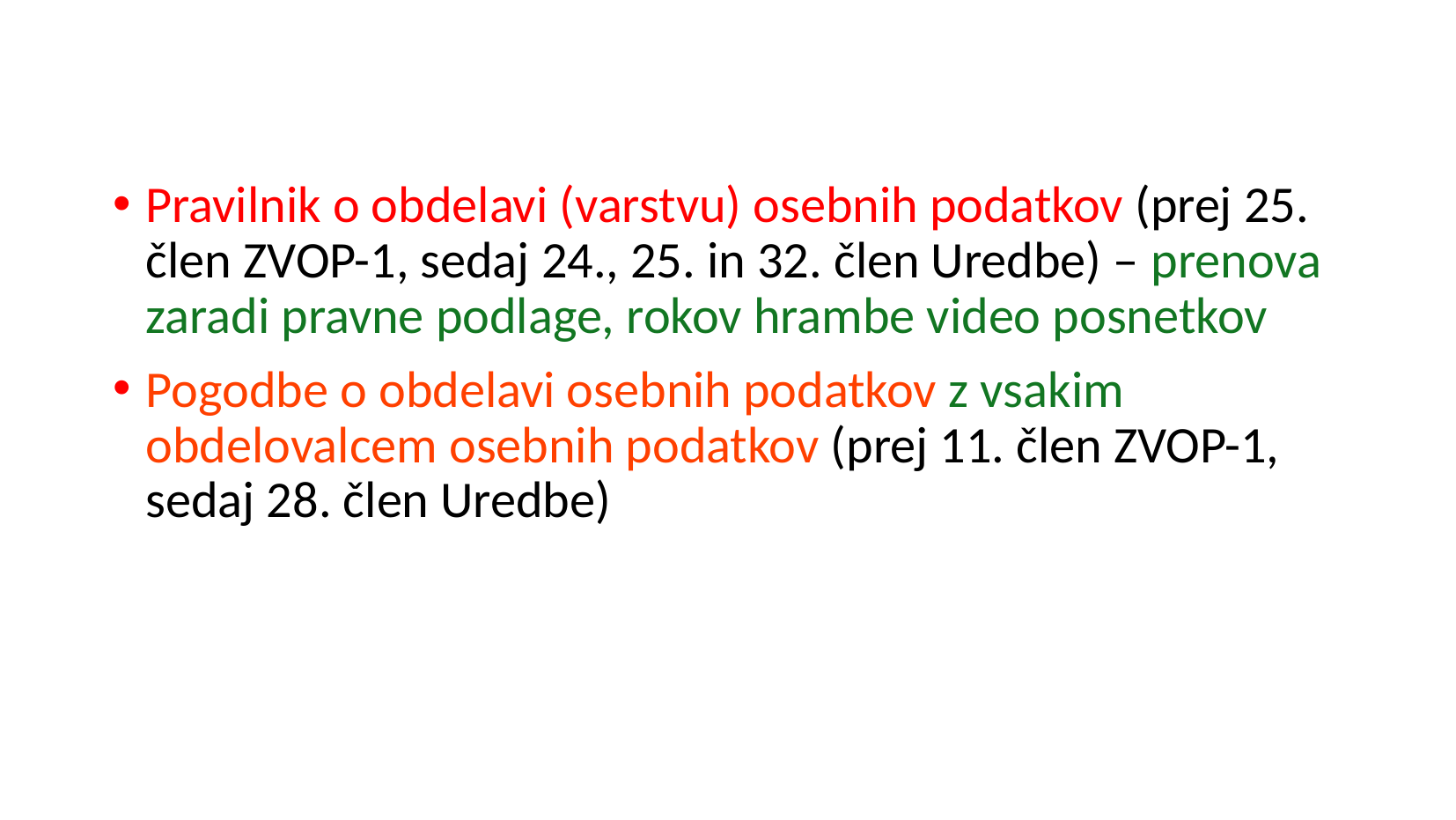

Pravilnik o obdelavi (varstvu) osebnih podatkov (prej 25. člen ZVOP-1, sedaj 24., 25. in 32. člen Uredbe) – prenova zaradi pravne podlage, rokov hrambe video posnetkov
Pogodbe o obdelavi osebnih podatkov z vsakim obdelovalcem osebnih podatkov (prej 11. člen ZVOP-1, sedaj 28. člen Uredbe)